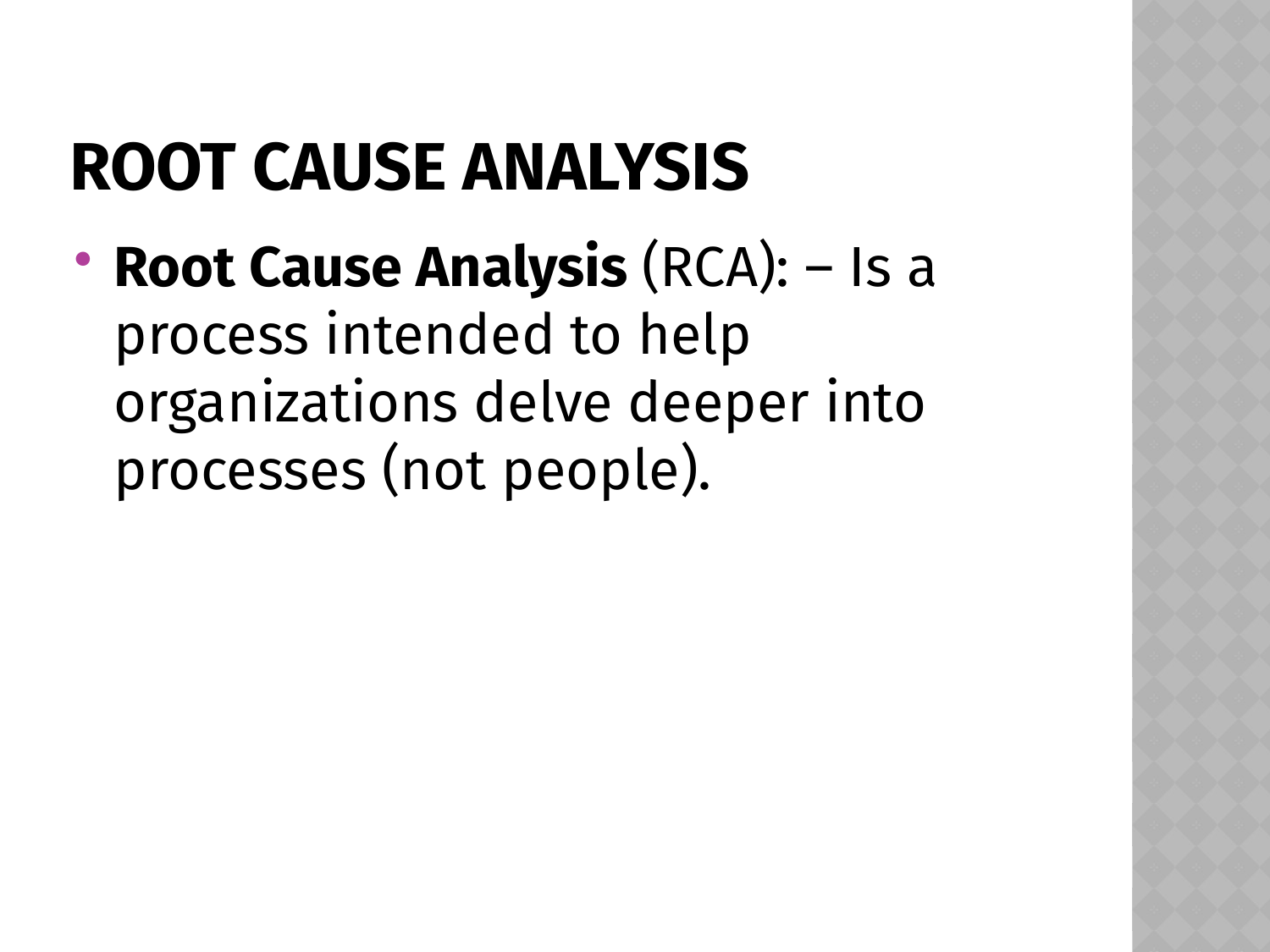

# Root cause analysis
Root Cause Analysis (RCA): – Is a process intended to help organizations delve deeper into processes (not people).